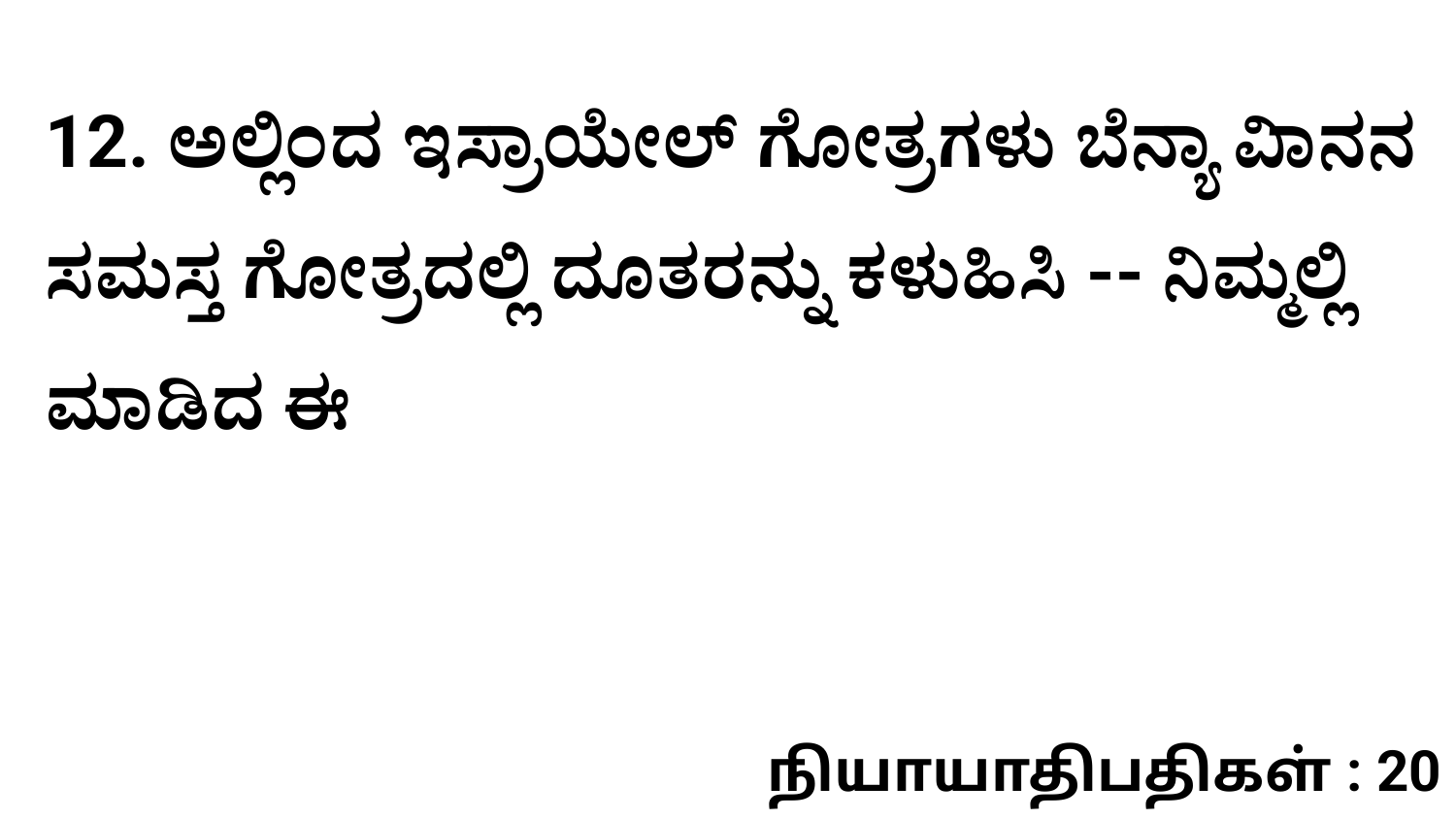

12. ಅಲ್ಲಿಂದ ಇಸ್ರಾಯೇಲ್‌ ಗೋತ್ರಗಳು ಬೆನ್ಯಾ ವಿಾನನ ಸಮಸ್ತ ಗೋತ್ರದಲ್ಲಿ ದೂತರನ್ನು ಕಳುಹಿಸಿ -- ನಿಮ್ಮಲ್ಲಿ ಮಾಡಿದ ಈ
நியாயாதிபதிகள் : 20